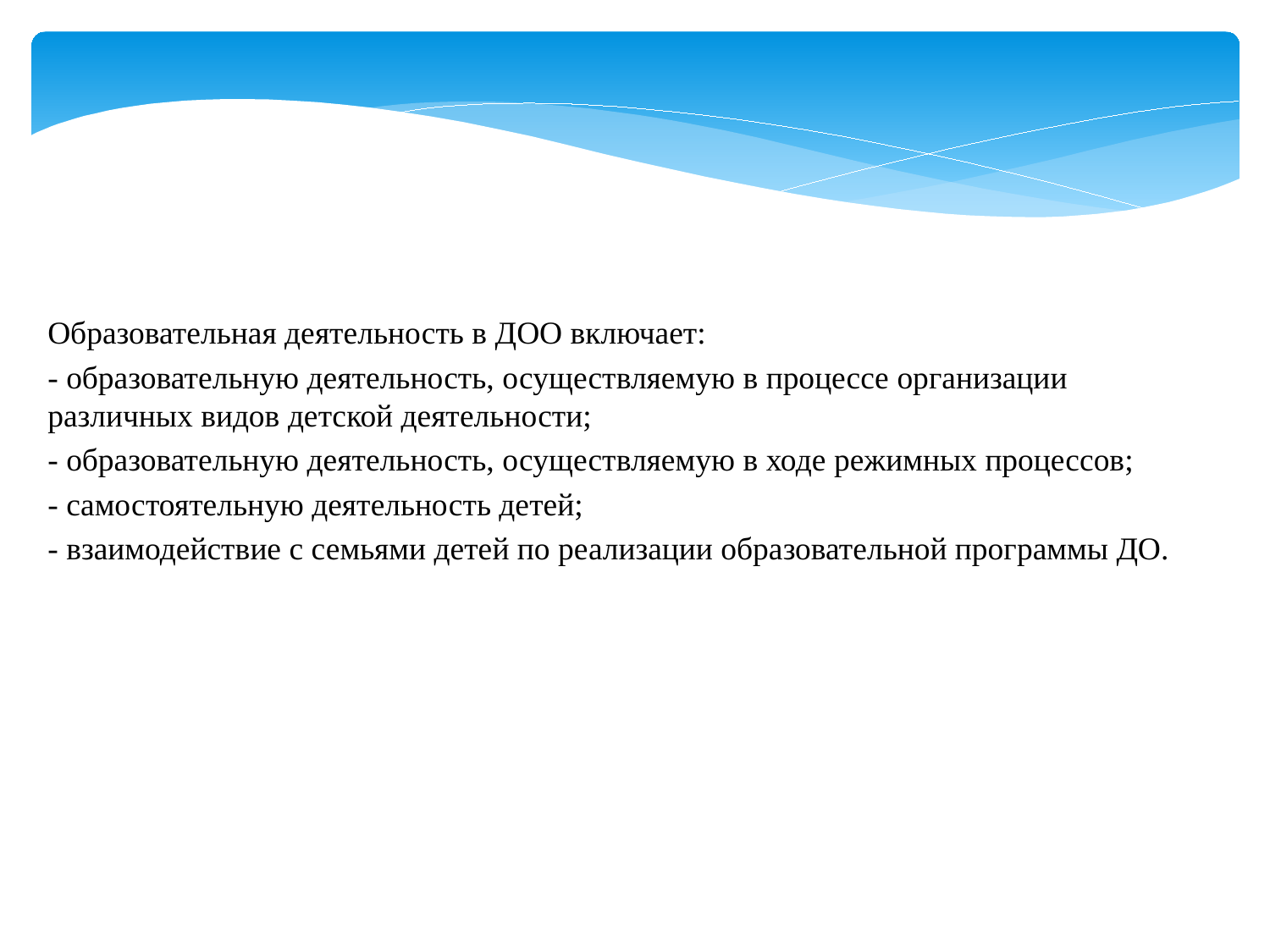

Образовательная деятельность в ДОО включает:
- образовательную деятельность, осуществляемую в процессе организации различных видов детской деятельности;
- образовательную деятельность, осуществляемую в ходе режимных процессов;
- самостоятельную деятельность детей;
- взаимодействие с семьями детей по реализации образовательной программы ДО.